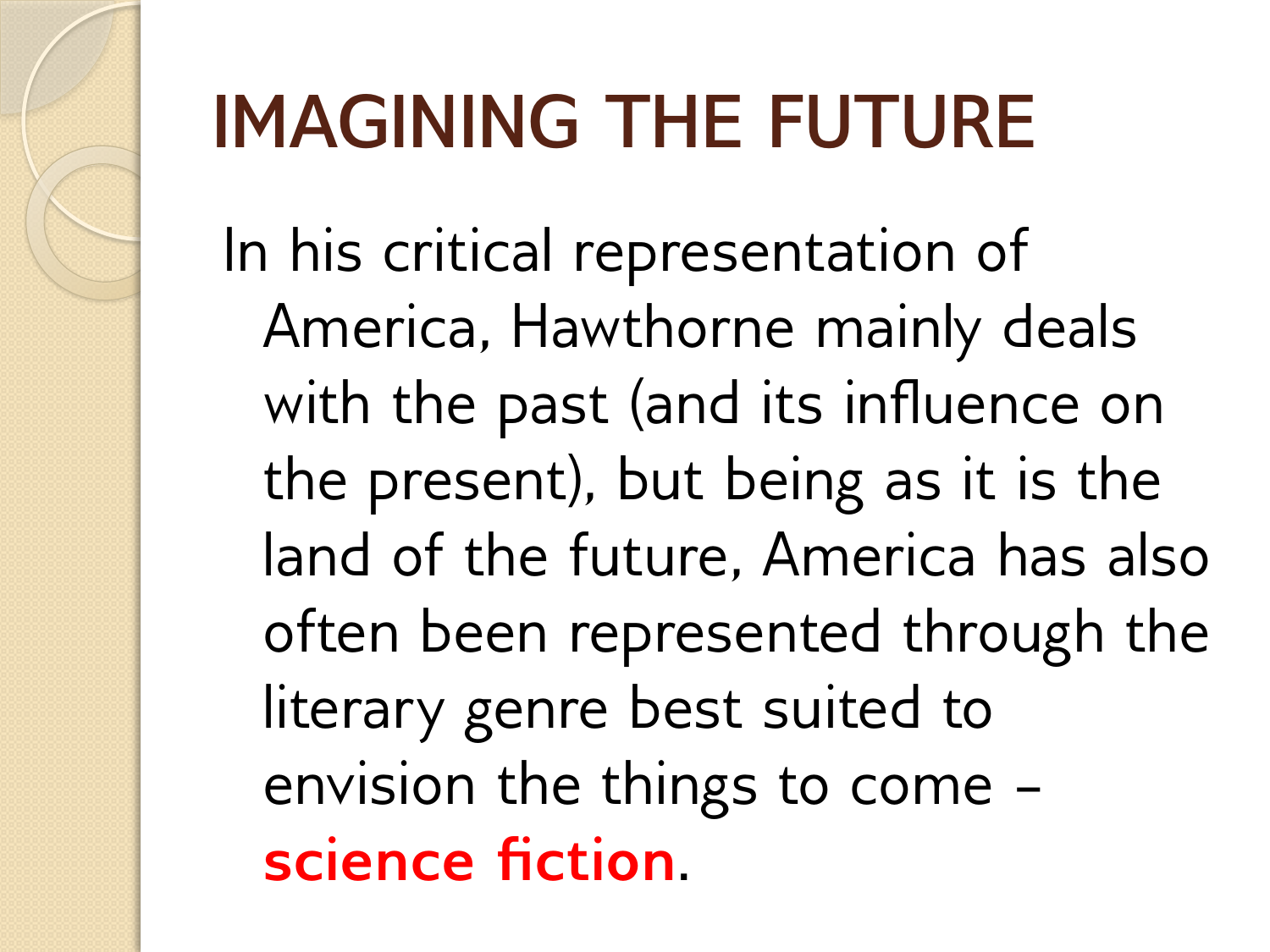

# IMAGINING THE FUTURE
In his critical representation of America, Hawthorne mainly deals with the past (and its influence on the present), but being as it is the land of the future, America has also often been represented through the literary genre best suited to envision the things to come – science fiction.